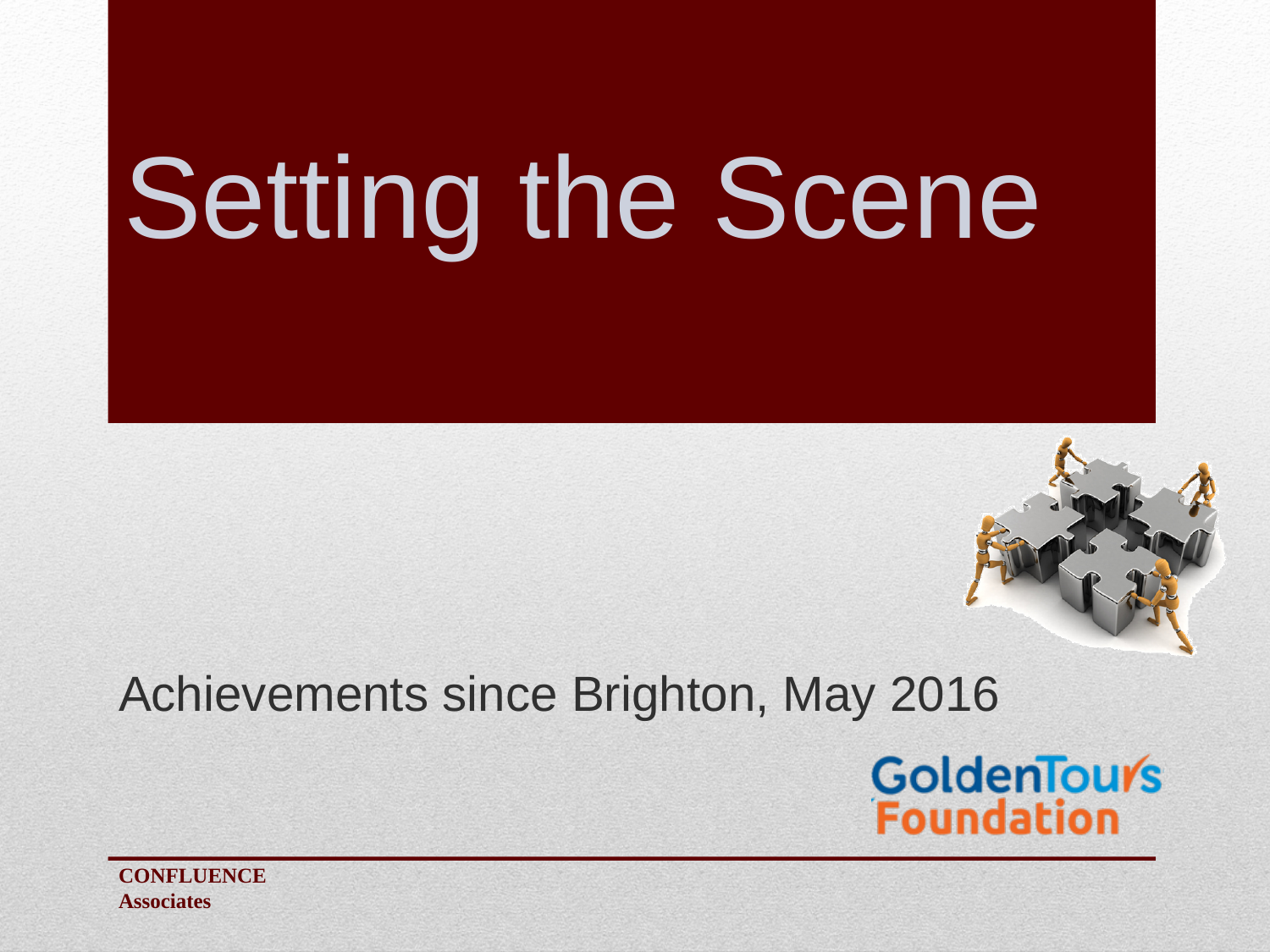

# Setting the Scene
Achievements since Brighton, May 2016
Confluence
Associates